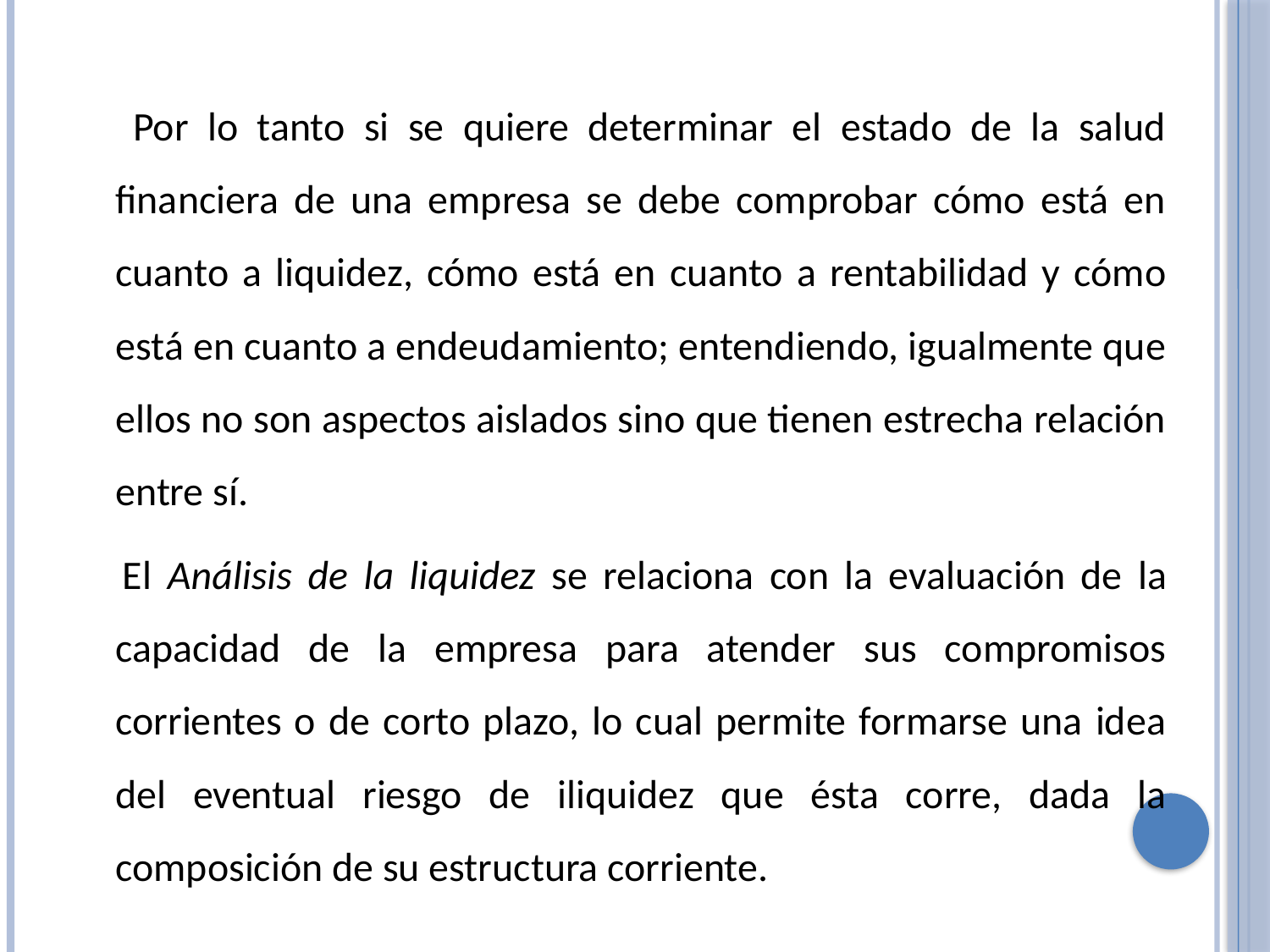

Por lo tanto si se quiere determinar el estado de la salud financiera de una empresa se debe comprobar cómo está en cuanto a liquidez, cómo está en cuanto a rentabilidad y cómo está en cuanto a endeudamiento; entendiendo, igualmente que ellos no son aspectos aislados sino que tienen estrecha relación entre sí.
   El Análisis de la liquidez se relaciona con la evaluación de la capacidad de la empresa para atender sus compromisos corrientes o de corto plazo, lo cual permite formarse una idea del eventual riesgo de iliquidez que ésta corre, dada la composición de su estructura corriente.